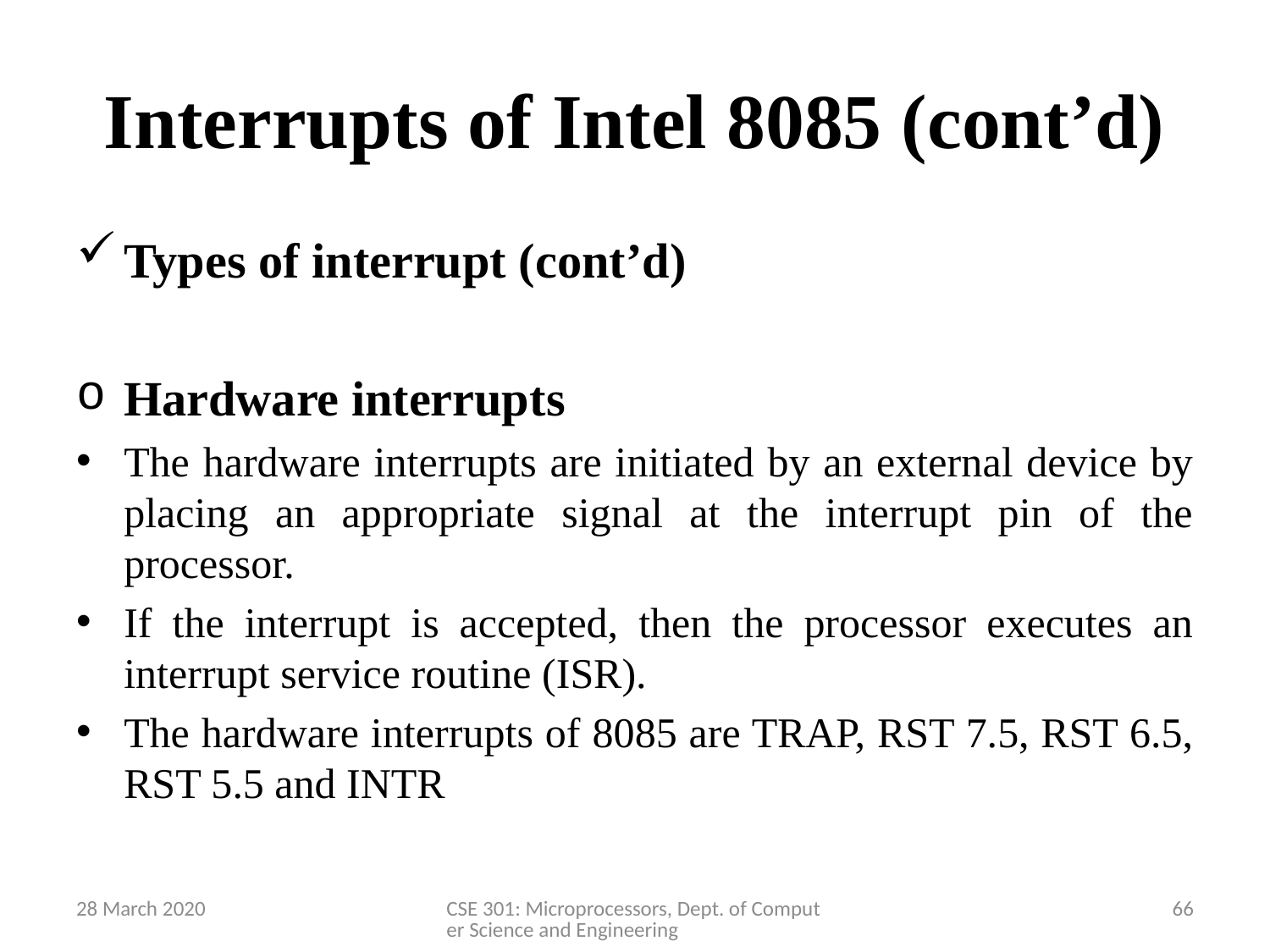

# Interrupts of Intel 8085 (cont’d)
Types of interrupt (cont’d)

Hardware interrupts
The hardware interrupts are initiated by an external device by placing an appropriate signal at the interrupt pin of the processor.
If the interrupt is accepted, then the processor executes an interrupt service routine (ISR).
The hardware interrupts of 8085 are TRAP, RST 7.5, RST 6.5, RST 5.5 and INTR

28 March 2020
CSE 301: Microprocessors, Dept. of Computer Science and Engineering
66